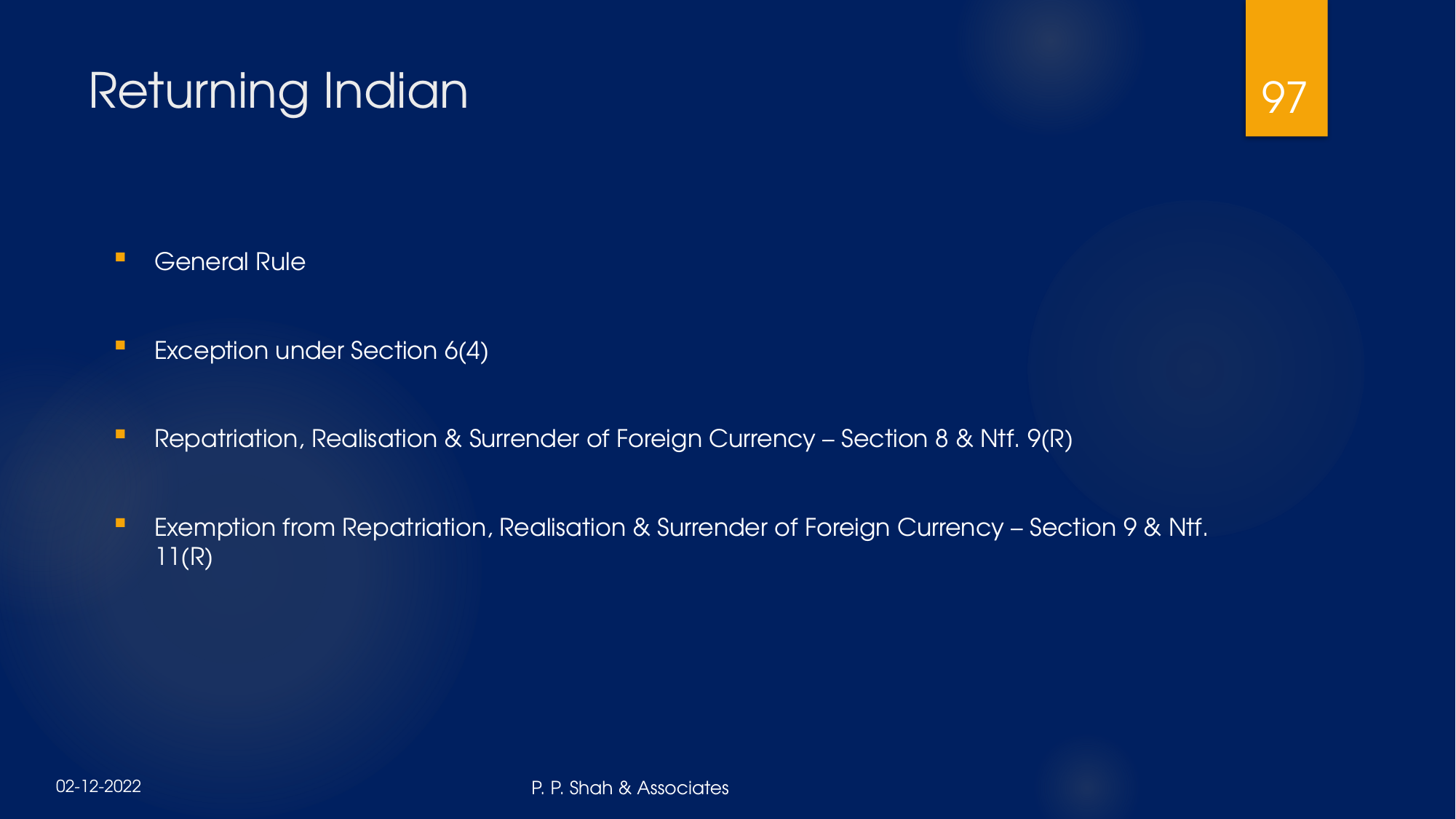

97
# Returning Indian
General Rule

Exception under Section 6(4)

Repatriation, Realisation & Surrender of Foreign Currency – Section 8 & Ntf. 9(R)

Exemption from Repatriation, Realisation & Surrender of Foreign Currency – Section 9 & Ntf. 11(R)
P. P. Shah & Associates
02-12-2022